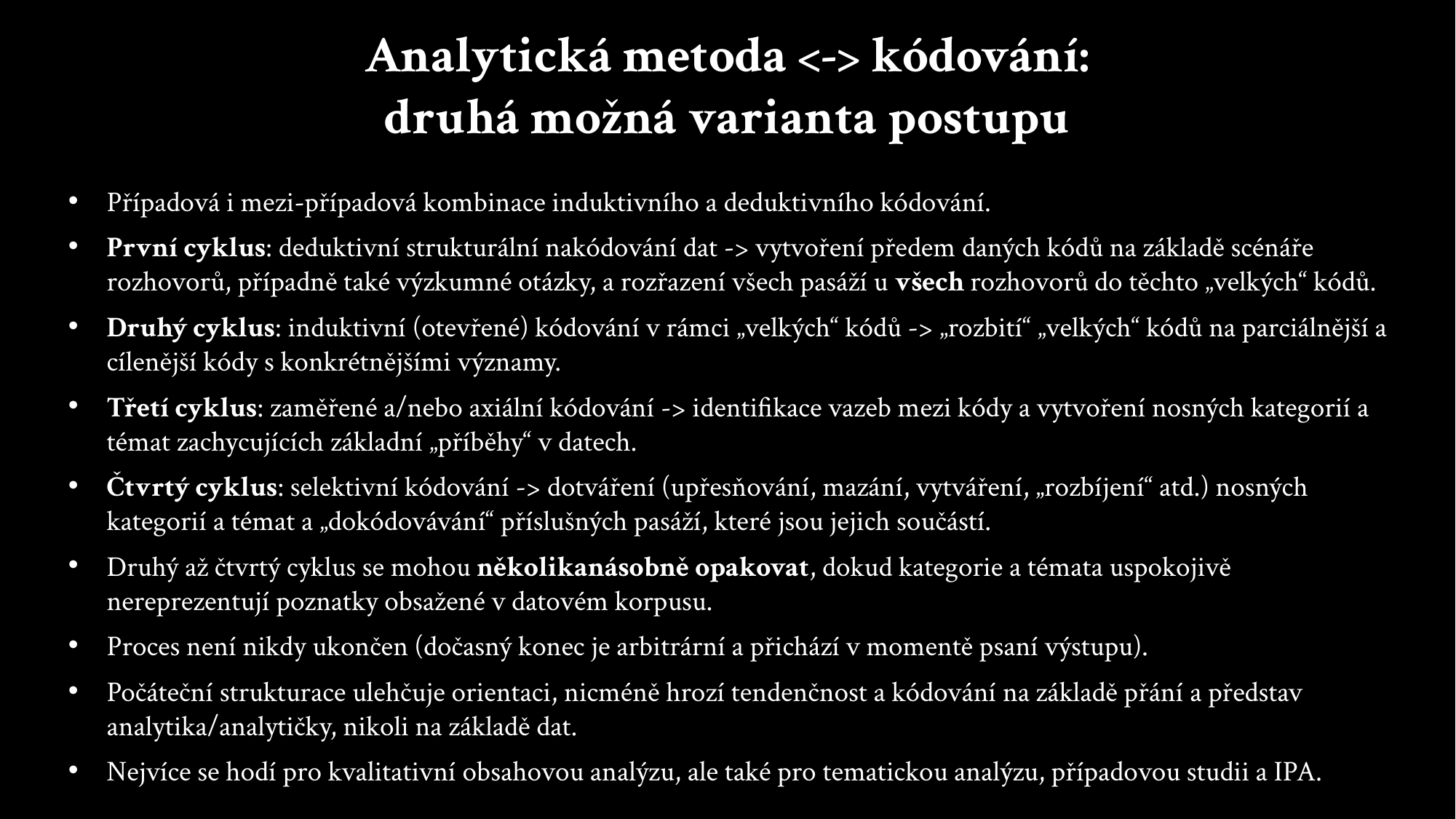

# Analytická metoda <-> kódování: druhá možná varianta postupu
Případová i mezi-případová kombinace induktivního a deduktivního kódování.
První cyklus: deduktivní strukturální nakódování dat -> vytvoření předem daných kódů na základě scénáře rozhovorů, případně také výzkumné otázky, a rozřazení všech pasáží u všech rozhovorů do těchto „velkých“ kódů.
Druhý cyklus: induktivní (otevřené) kódování v rámci „velkých“ kódů -> „rozbití“ „velkých“ kódů na parciálnější a cílenější kódy s konkrétnějšími významy.
Třetí cyklus: zaměřené a/nebo axiální kódování -> identifikace vazeb mezi kódy a vytvoření nosných kategorií a témat zachycujících základní „příběhy“ v datech.
Čtvrtý cyklus: selektivní kódování -> dotváření (upřesňování, mazání, vytváření, „rozbíjení“ atd.) nosných kategorií a témat a „dokódovávání“ příslušných pasáží, které jsou jejich součástí.
Druhý až čtvrtý cyklus se mohou několikanásobně opakovat, dokud kategorie a témata uspokojivě nereprezentují poznatky obsažené v datovém korpusu.
Proces není nikdy ukončen (dočasný konec je arbitrární a přichází v momentě psaní výstupu).
Počáteční strukturace ulehčuje orientaci, nicméně hrozí tendenčnost a kódování na základě přání a představ analytika/analytičky, nikoli na základě dat.
Nejvíce se hodí pro kvalitativní obsahovou analýzu, ale také pro tematickou analýzu, případovou studii a IPA.